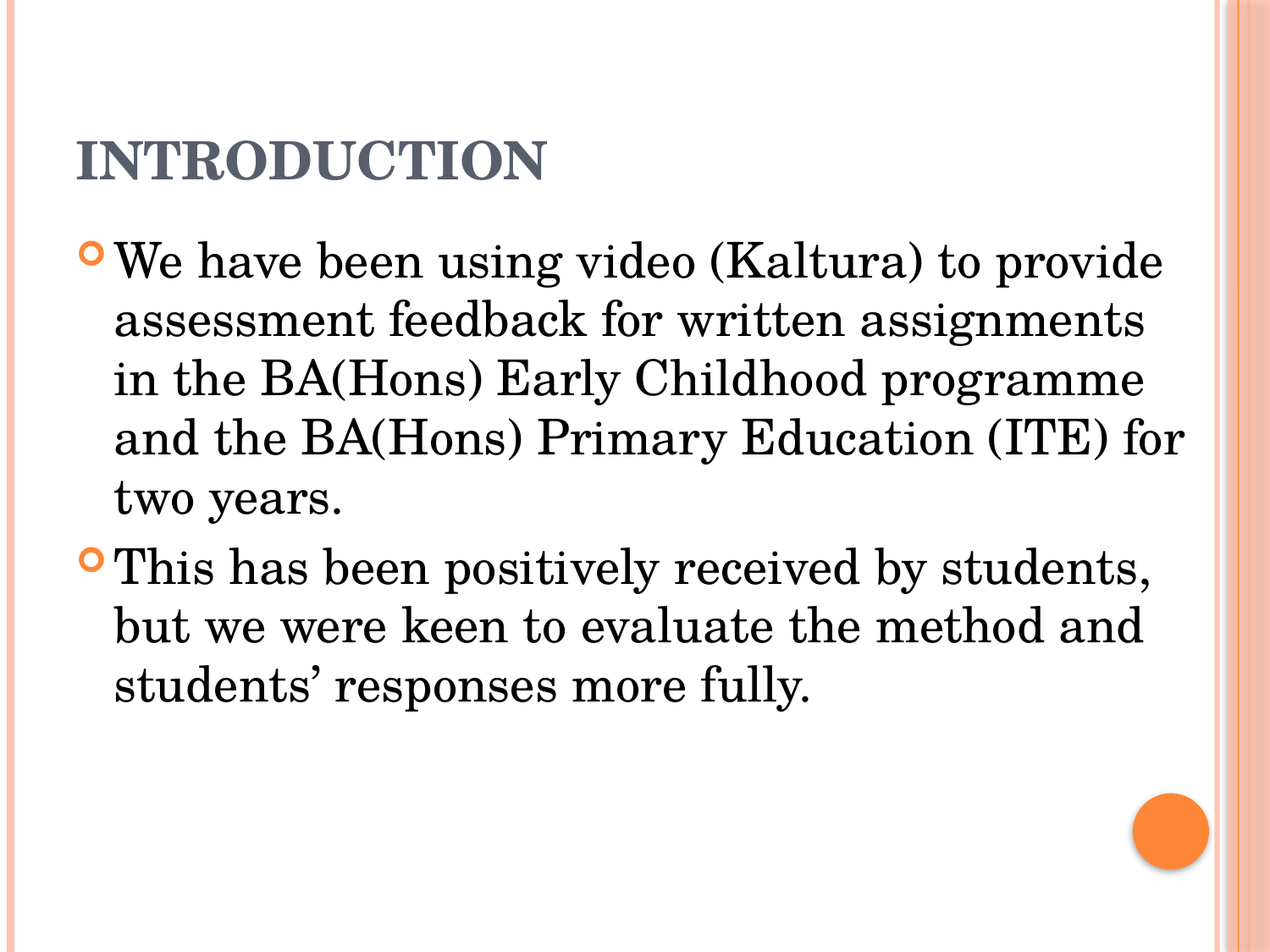

# Introduction
We have been using video (Kaltura) to provide assessment feedback for written assignments in the BA(Hons) Early Childhood programme and the BA(Hons) Primary Education (ITE) for two years.
This has been positively received by students, but we were keen to evaluate the method and students’ responses more fully.